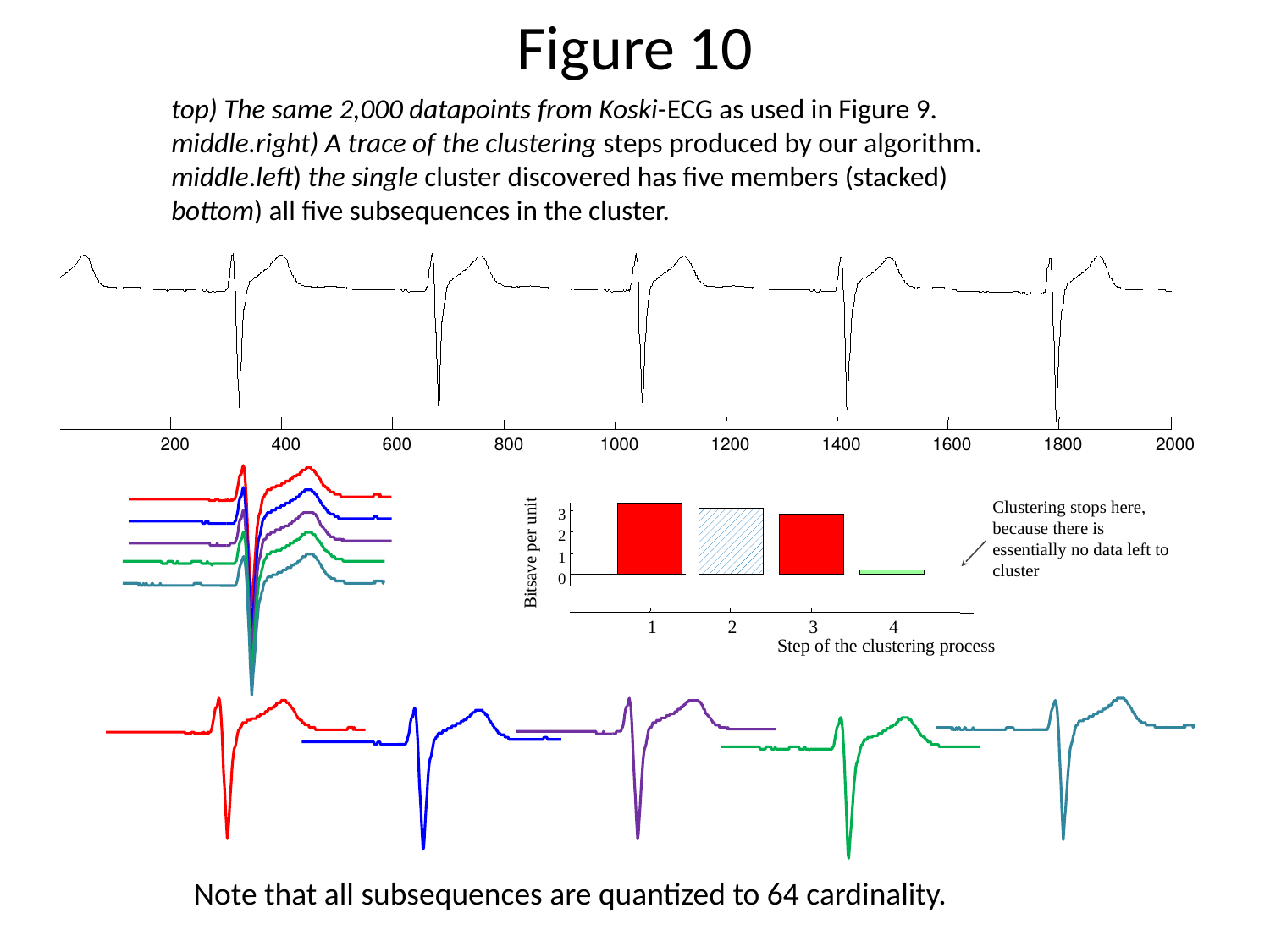

# Figure 10
top) The same 2,000 datapoints from Koski-ECG as used in Figure 9. middle.right) A trace of the clustering steps produced by our algorithm.
middle.left) the single cluster discovered has five members (stacked)
bottom) all five subsequences in the cluster.

200
400
600
800
1000
1200
1400
1600
1800
2000

Clustering stops here, because there is essentially no data left to cluster

3

2

Bitsave per unit
1

0

1
2
3
4
Step of the clustering process

Note that all subsequences are quantized to 64 cardinality.